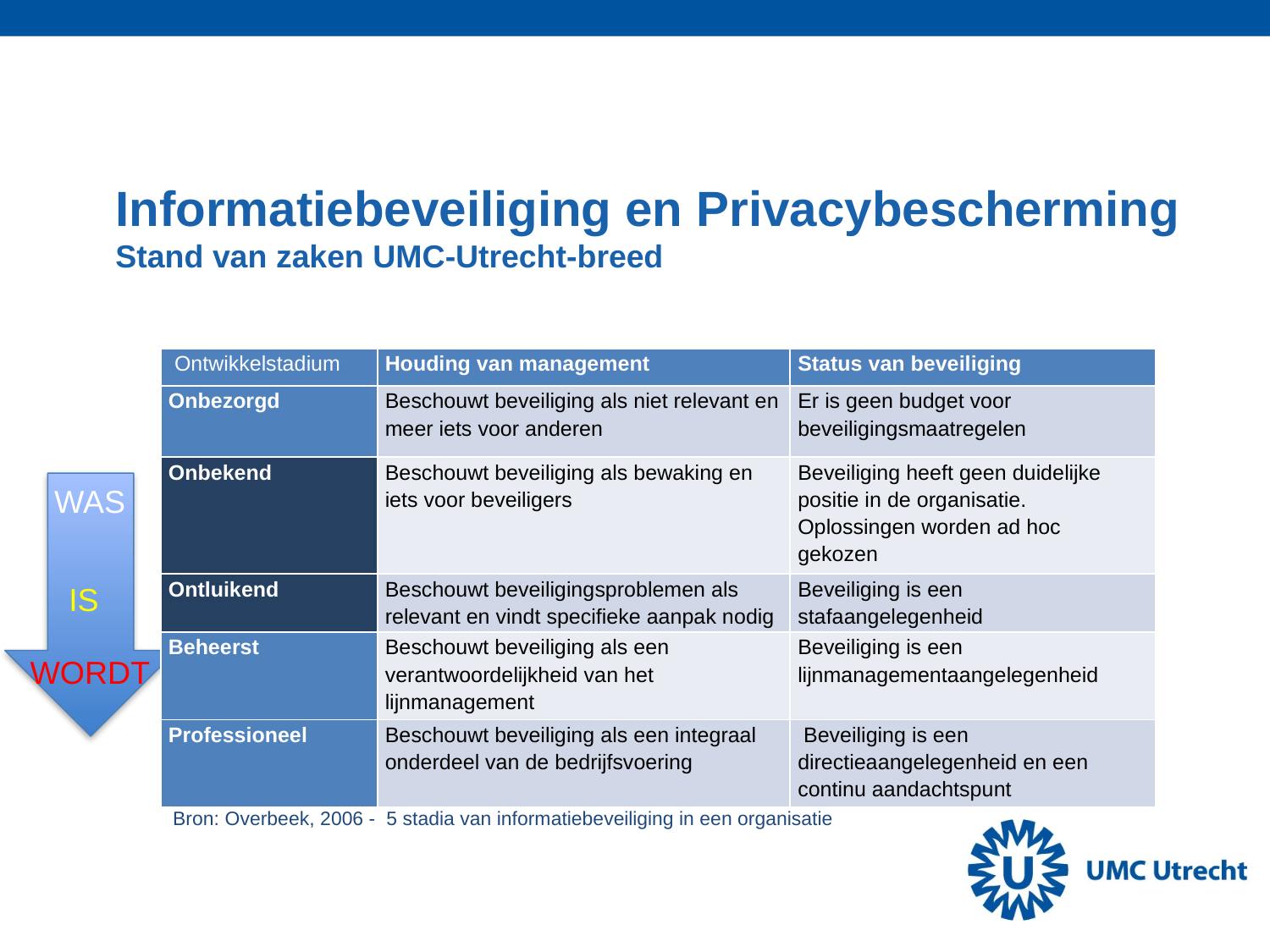

# Informatiebeveiliging en Privacybescherming Stand van zaken UMC-Utrecht-breed
| Ontwikkelstadium | Houding van management | Status van beveiliging |
| --- | --- | --- |
| Onbezorgd | Beschouwt beveiliging als niet relevant en meer iets voor anderen | Er is geen budget voor beveiligingsmaatregelen |
| Onbekend | Beschouwt beveiliging als bewaking en iets voor beveiligers | Beveiliging heeft geen duidelijke positie in de organisatie. Oplossingen worden ad hoc gekozen |
| Ontluikend | Beschouwt beveiligingsproblemen als relevant en vindt specifieke aanpak nodig | Beveiliging is een stafaangelegenheid |
| Beheerst | Beschouwt beveiliging als een verantwoordelijkheid van het lijnmanagement | Beveiliging is een lijnmanagementaangelegenheid |
| Professioneel | Beschouwt beveiliging als een integraal onderdeel van de bedrijfsvoering | Beveiliging is een directieaangelegenheid en een continu aandachtspunt |

WAS
IS
WORDT
Bron: Overbeek, 2006 -  5 stadia van informatiebeveiliging in een organisatie